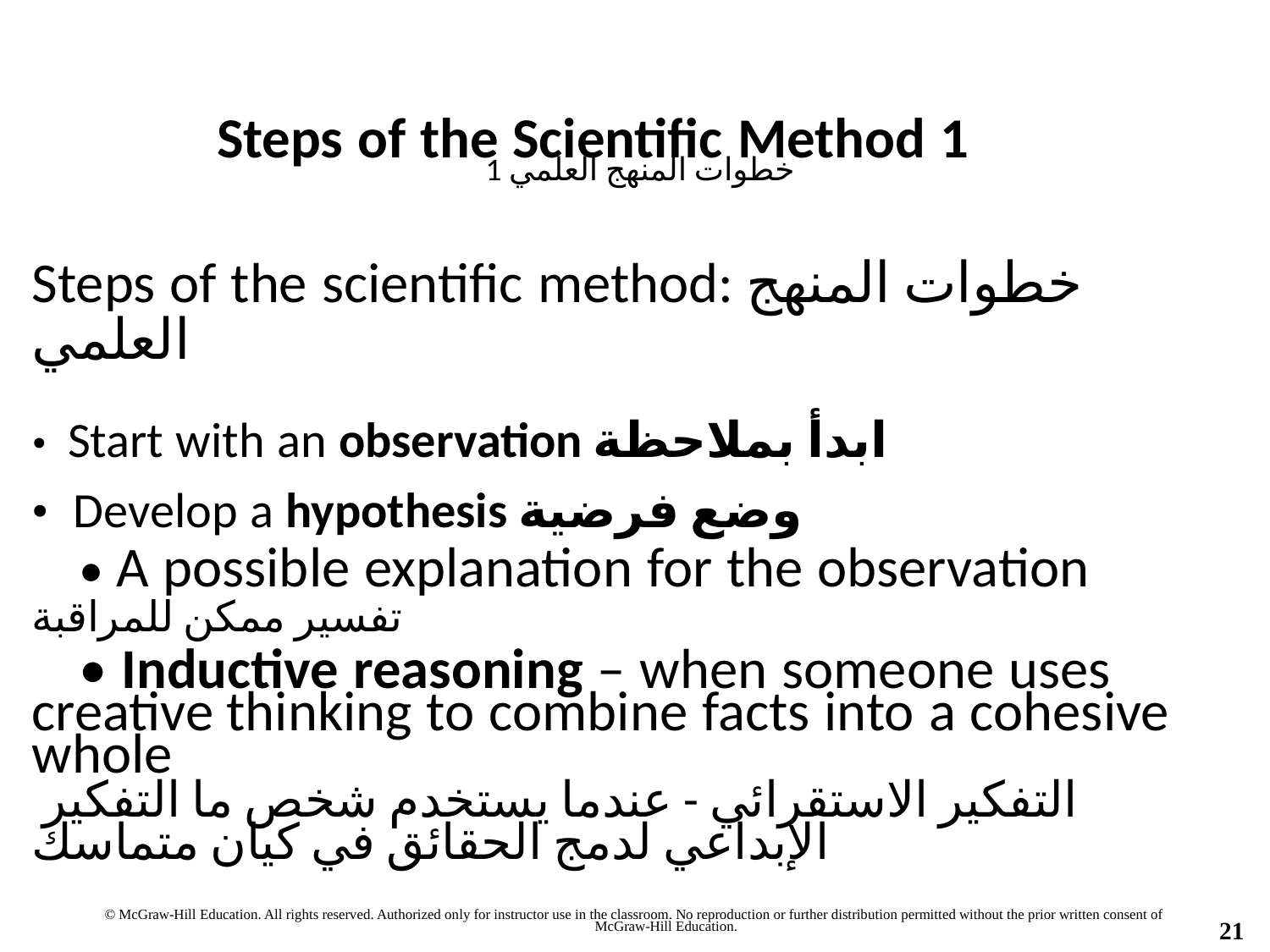

Steps of the Scientific Method 1
خطوات المنهج العلمي 1

Steps of the scientific method: خطوات المنهج العلمي

•  Start with an observation ابدأ بملاحظة
•  Develop a hypothesis وضع فرضية

	• A possible explanation for the observation
تفسير ممكن للمراقبة

	• Inductive reasoning – when someone uses creative thinking to combine facts into a cohesive whole
 التفكير الاستقرائي - عندما يستخدم شخص ما التفكير الإبداعي لدمج الحقائق في كيان متماسك

© McGraw-Hill Education. All rights reserved. Authorized only for instructor use in the classroom. No reproduction or further distribution permitted without the prior written consent of
	McGraw-Hill Education.
21